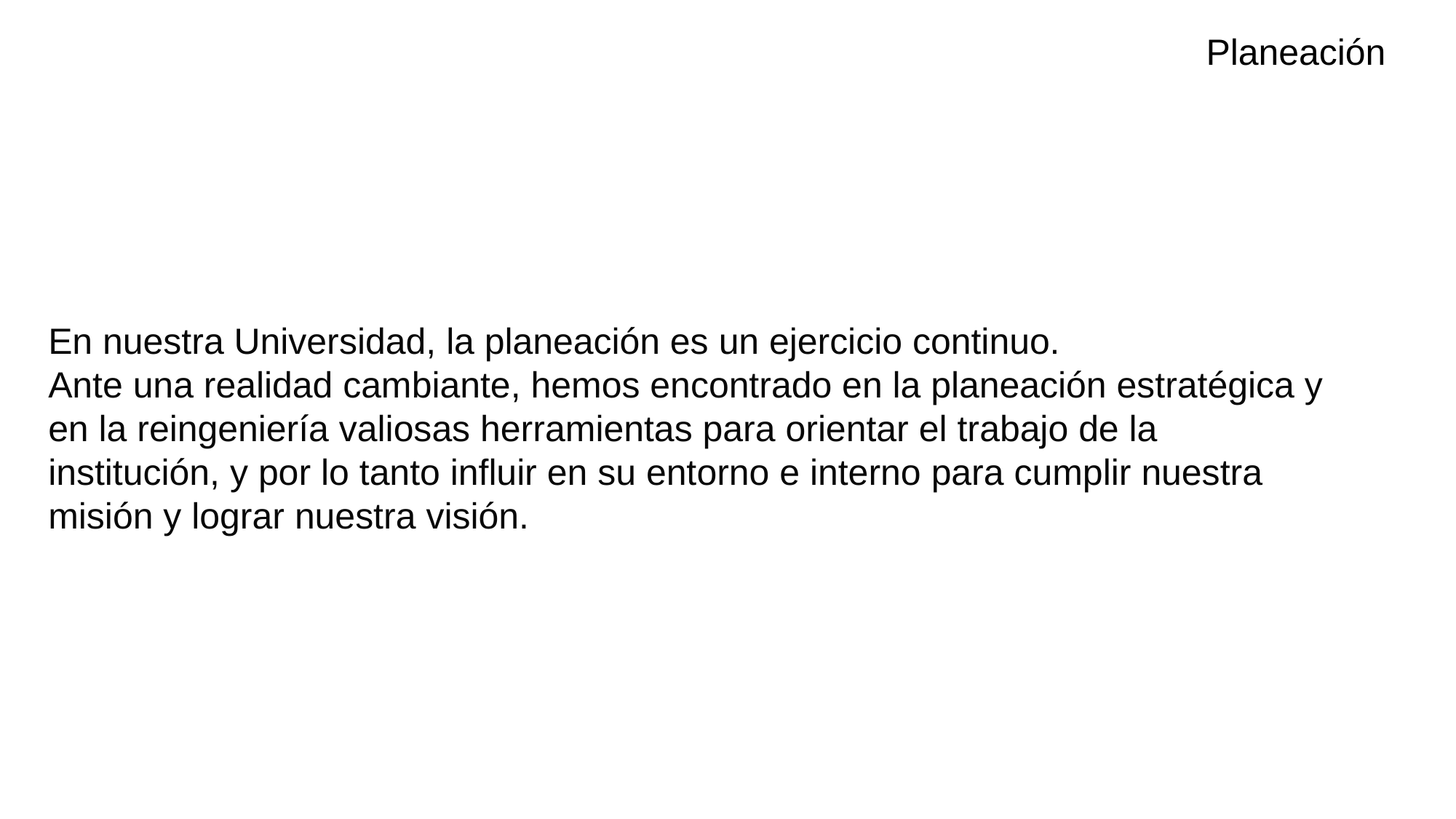

Planeación
En nuestra Universidad, la planeación es un ejercicio continuo.
Ante una realidad cambiante, hemos encontrado en la planeación estratégica y en la reingeniería valiosas herramientas para orientar el trabajo de la institución, y por lo tanto influir en su entorno e interno para cumplir nuestra misión y lograr nuestra visión.